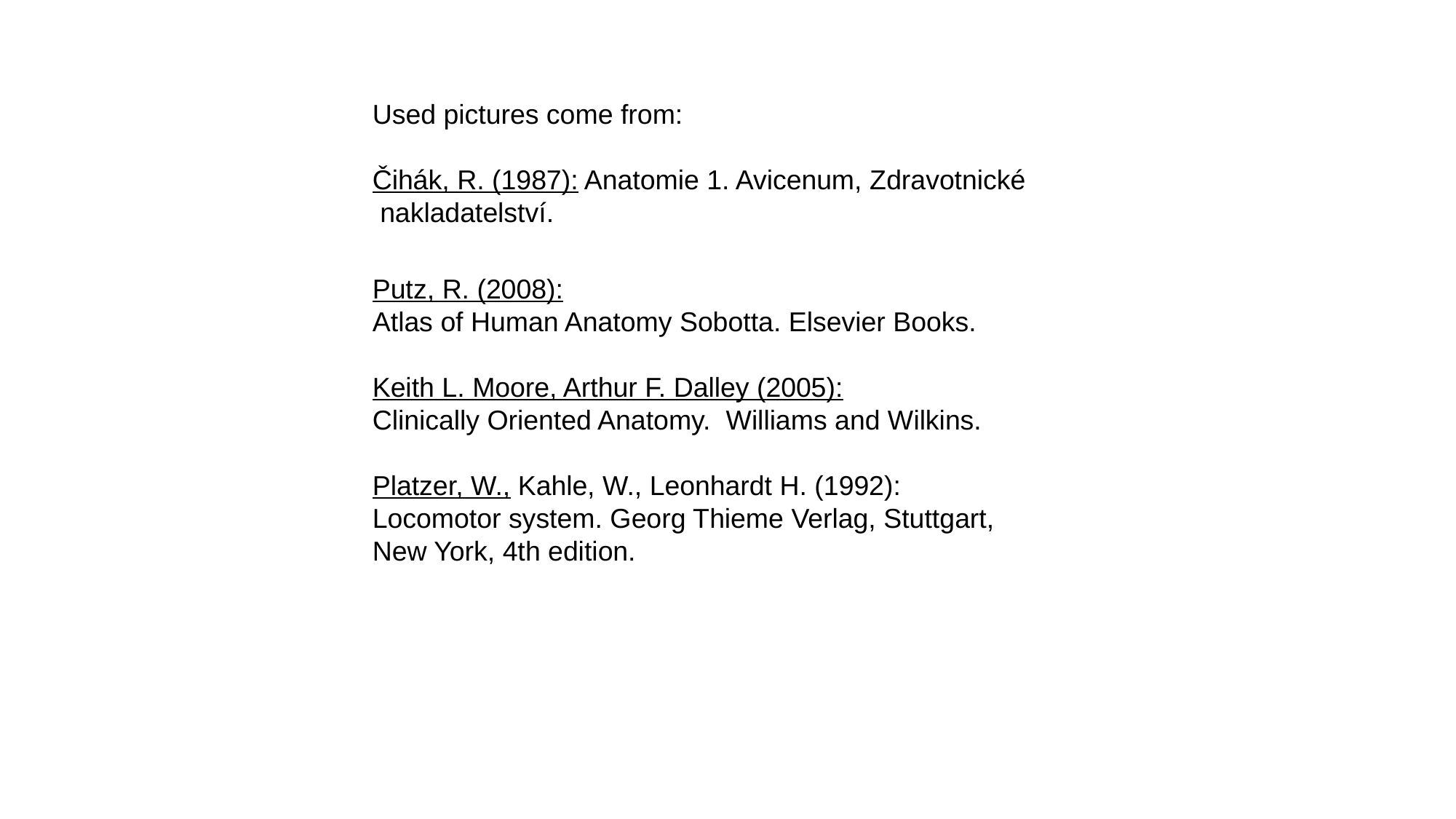

Used pictures come from:

Čihák, R. (1987): Anatomie 1. Avicenum, Zdravotnické
 nakladatelství.

Putz, R. (2008):
Atlas of Human Anatomy Sobotta. Elsevier Books.

Keith L. Moore, Arthur F. Dalley (2005):
Clinically Oriented Anatomy.  Williams and Wilkins.

Platzer, W., Kahle, W., Leonhardt H. (1992):
Locomotor system. Georg Thieme Verlag, Stuttgart,
New York, 4th edition.